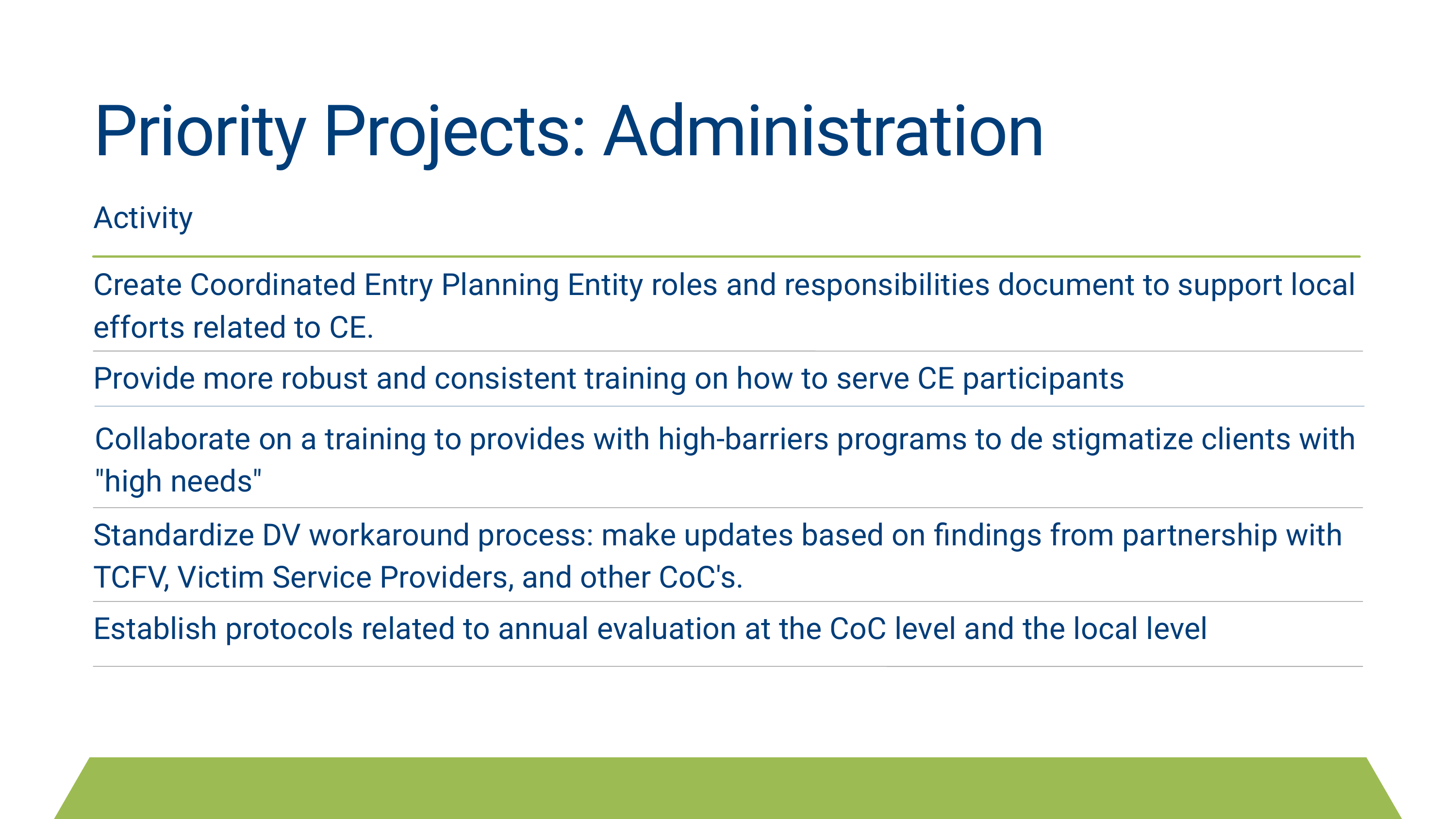

Priority Projects: Administration
Activity

Create Coordinated Entry Planning Entity roles and responsibilities document to support local efforts related to CE.

Provide more robust and consistent training on how to serve CE participants

Collaborate on a training to provides with high-barriers programs to de stigmatize clients with "high needs"

Standardize DV workaround process: make updates based on findings from partnership with TCFV, Victim Service Providers, and other CoC's.

Establish protocols related to annual evaluation at the CoC level and the local level